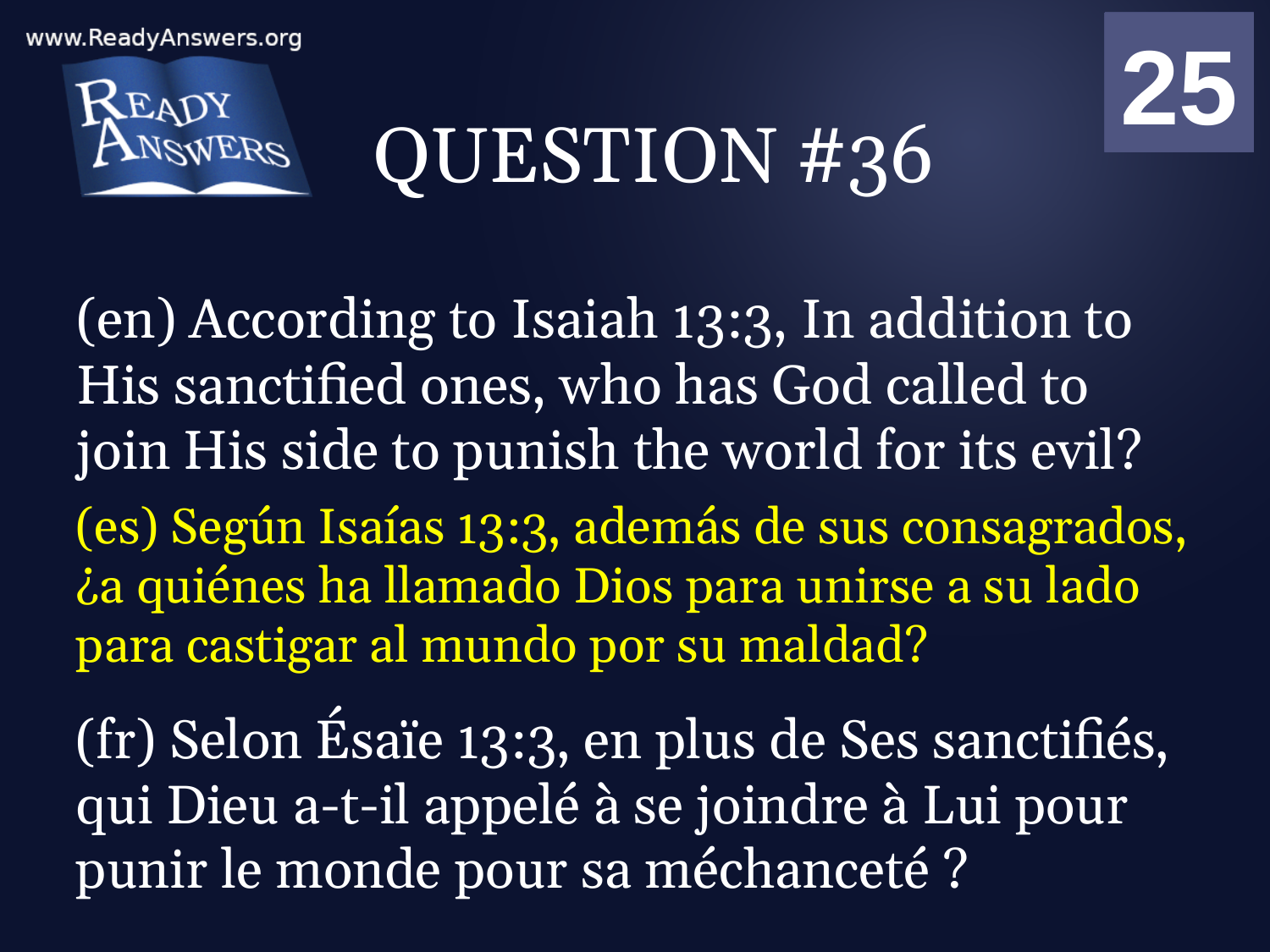

01
02
03
04
05
06
07
08
09
10
11
12
13
14
15
16
17
18
19
20
21
22
23
24
25
00
# QUESTION #36
(en) According to Isaiah 13:3, In addition to His sanctified ones, who has God called to join His side to punish the world for its evil?
(es) Según Isaías 13:3, además de sus consagrados, ¿a quiénes ha llamado Dios para unirse a su lado para castigar al mundo por su maldad?
(fr) Selon Ésaïe 13:3, en plus de Ses sanctifiés, qui Dieu a-t-il appelé à se joindre à Lui pour punir le monde pour sa méchanceté ?